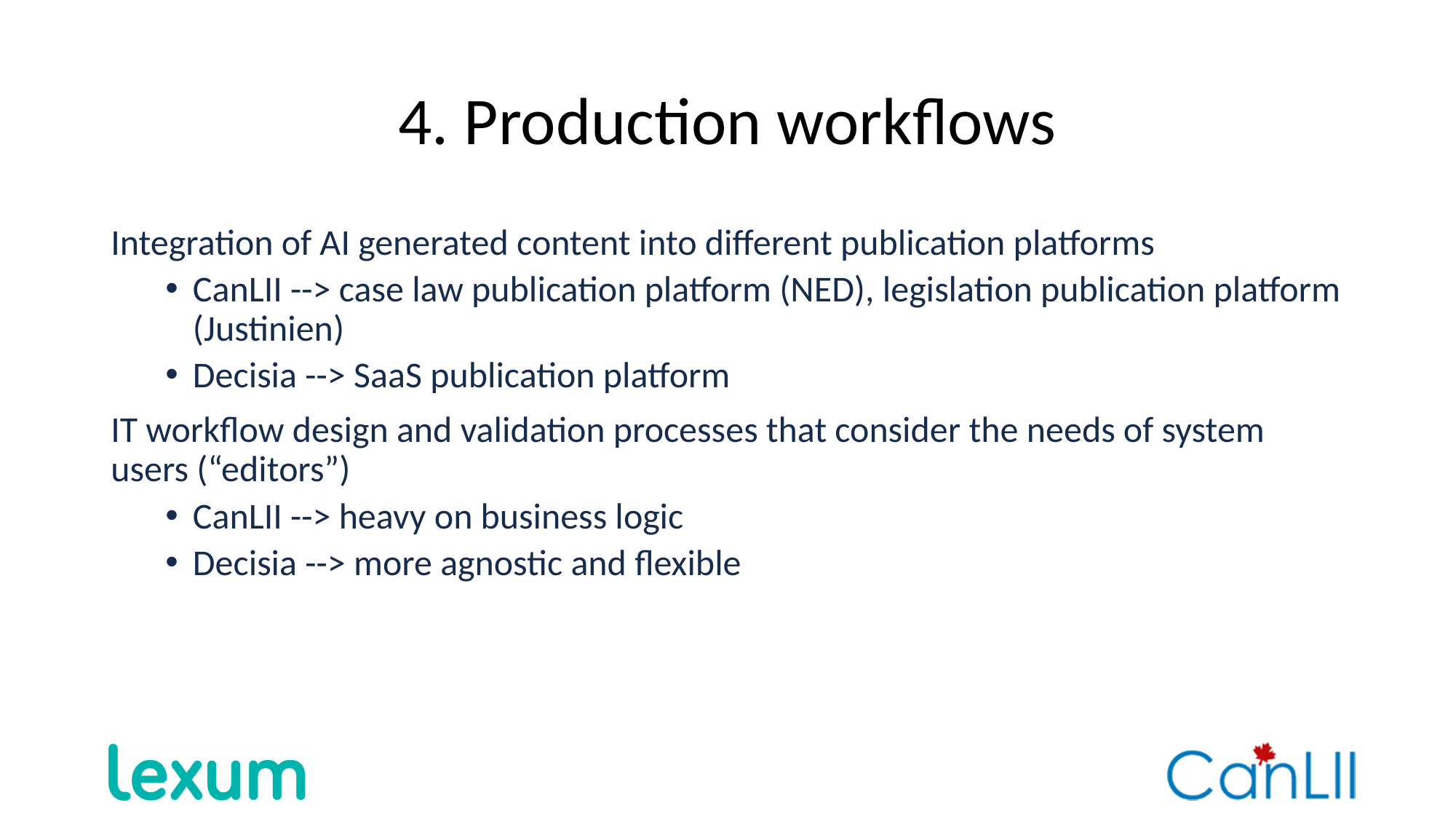

# 4. Production workflows
Integration of AI generated content into different publication platforms
CanLII --> case law publication platform (NED), legislation publication platform (Justinien)
Decisia --> SaaS publication platform
IT workflow design and validation processes that consider the needs of system users (“editors”)
CanLII --> heavy on business logic
Decisia --> more agnostic and flexible